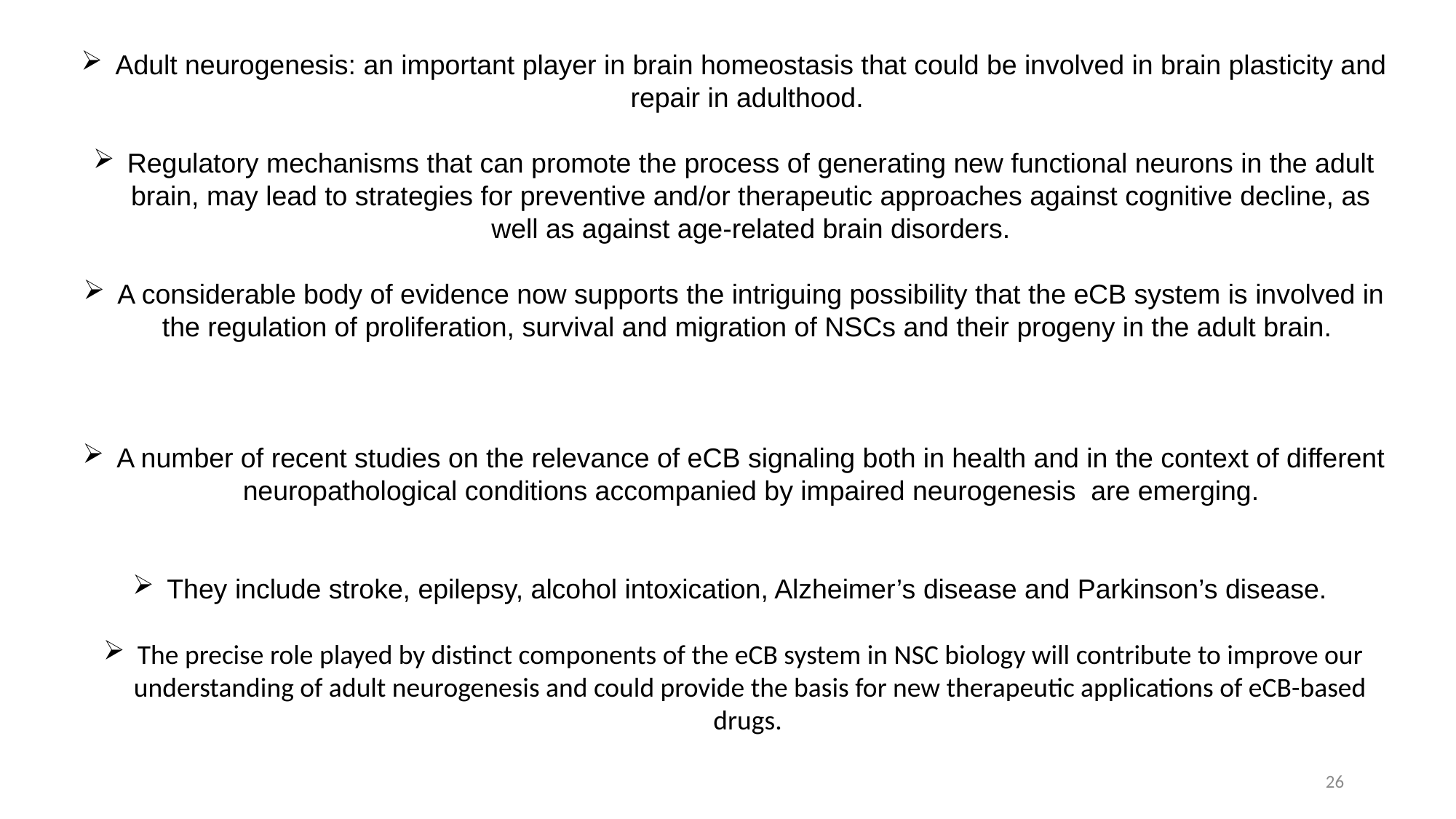

Adult neurogenesis: an important player in brain homeostasis that could be involved in brain plasticity and repair in adulthood.

Regulatory mechanisms that can promote the process of generating new functional neurons in the adult brain, may lead to strategies for preventive and/or therapeutic approaches against cognitive decline, as well as against age-related brain disorders.

A considerable body of evidence now supports the intriguing possibility that the eCB system is involved in the regulation of proliferation, survival and migration of NSCs and their progeny in the adult brain.

A number of recent studies on the relevance of eCB signaling both in health and in the context of different neuropathological conditions accompanied by impaired neurogenesis  are emerging.

They include stroke, epilepsy, alcohol intoxication, Alzheimer’s disease and Parkinson’s disease.

The precise role played by distinct components of the eCB system in NSC biology will contribute to improve our understanding of adult neurogenesis and could provide the basis for new therapeutic applications of eCB-based drugs.

26